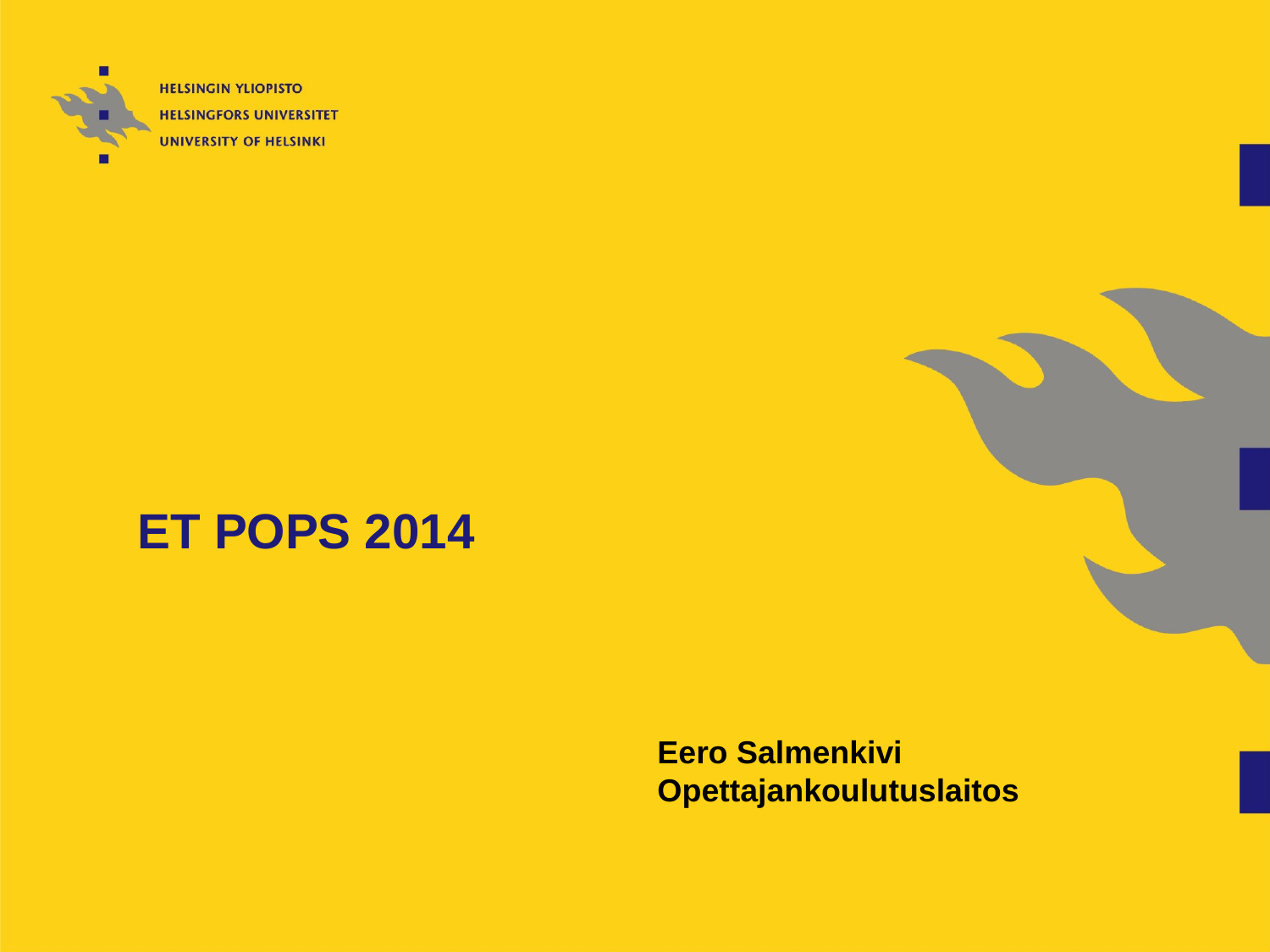

# ET POPS 2014

Eero Salmenkivi
Opettajankoulutuslaitos